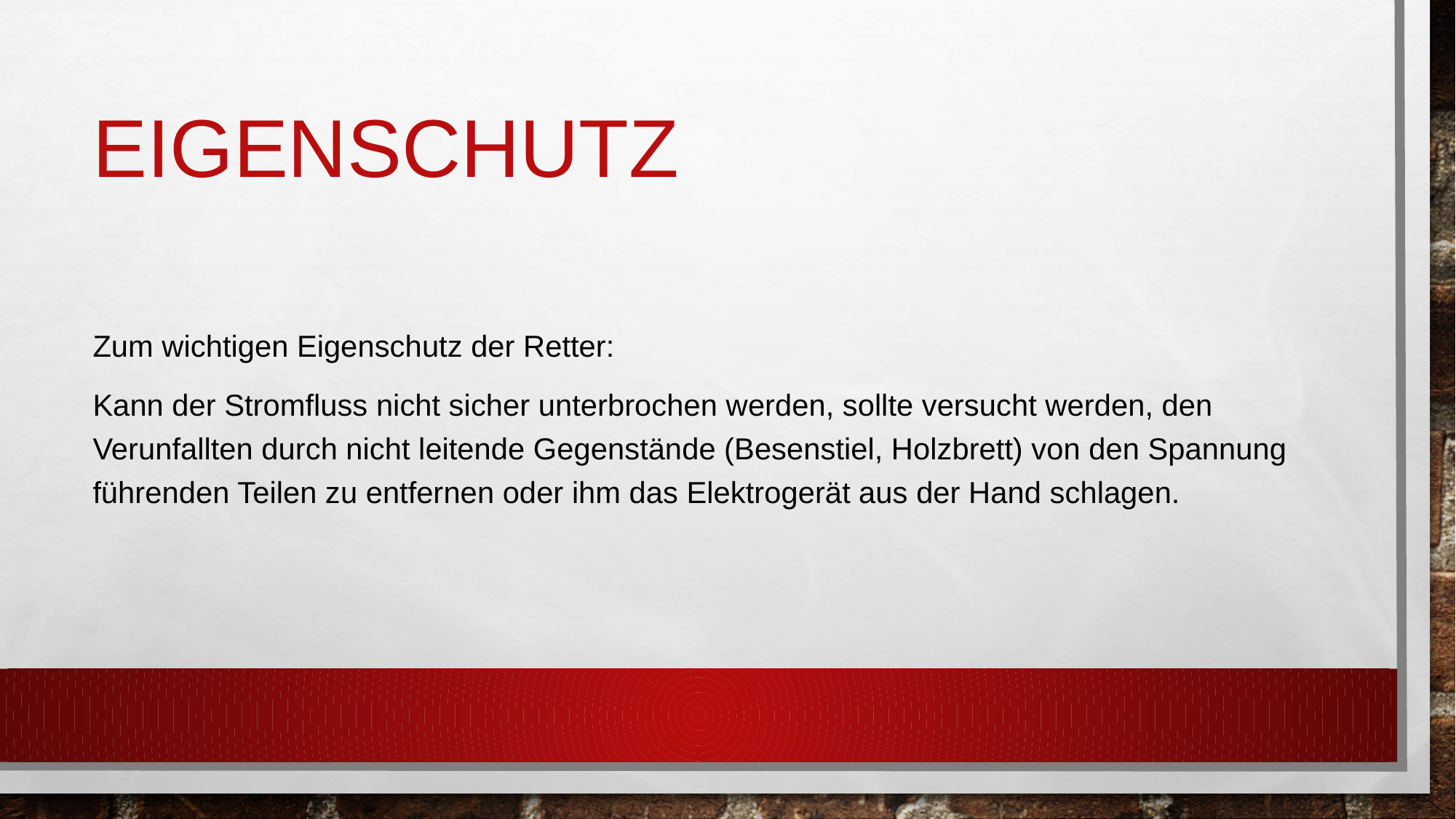

# Eigenschutz
Zum wichtigen Eigenschutz der Retter:
Kann der Stromfluss nicht sicher unterbrochen werden, sollte versucht werden, den Verunfallten durch nicht leitende Gegenstände (Besenstiel, Holzbrett) von den Spannung führenden Teilen zu entfernen oder ihm das Elektrogerät aus der Hand schlagen.